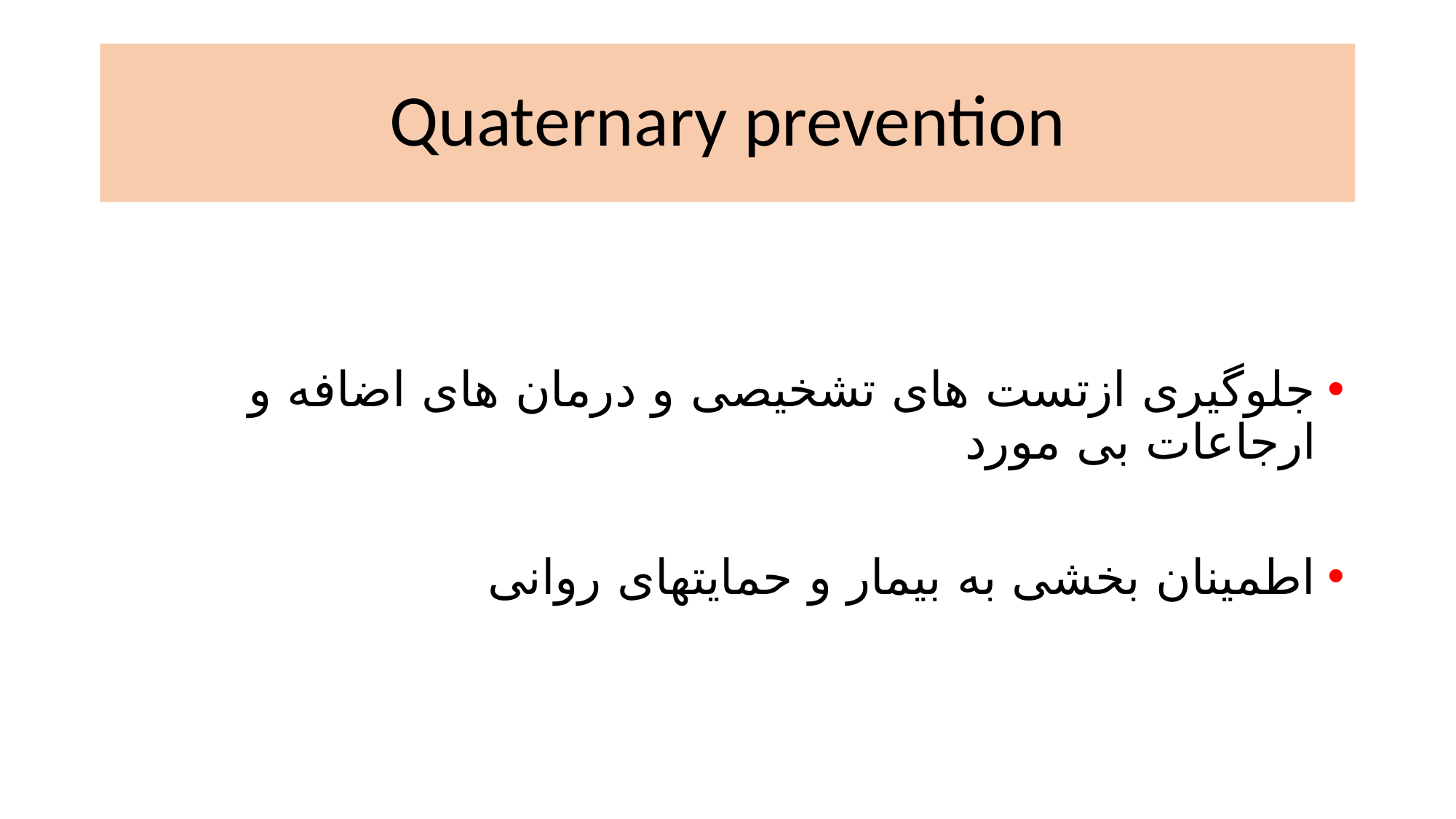

# Quaternary prevention

جلوگیری ازتست های تشخیصی و درمان های اضافه و ارجاعات بی مورد

اطمینان بخشی به بیمار و حمایتهای روانی